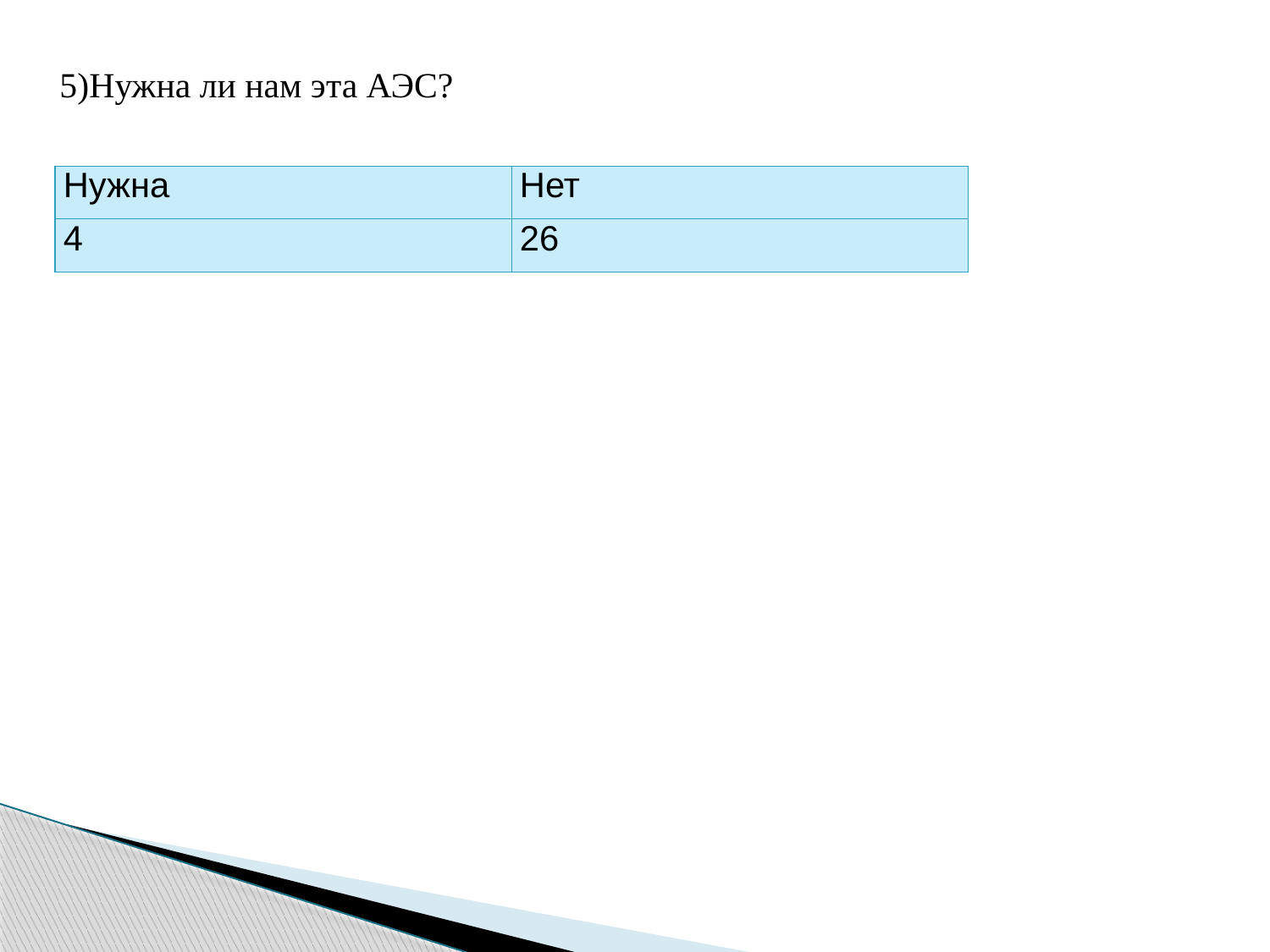

5)Нужна ли нам эта АЭС?
| Нужна | Нет |
| --- | --- |
| 4 | 26 |